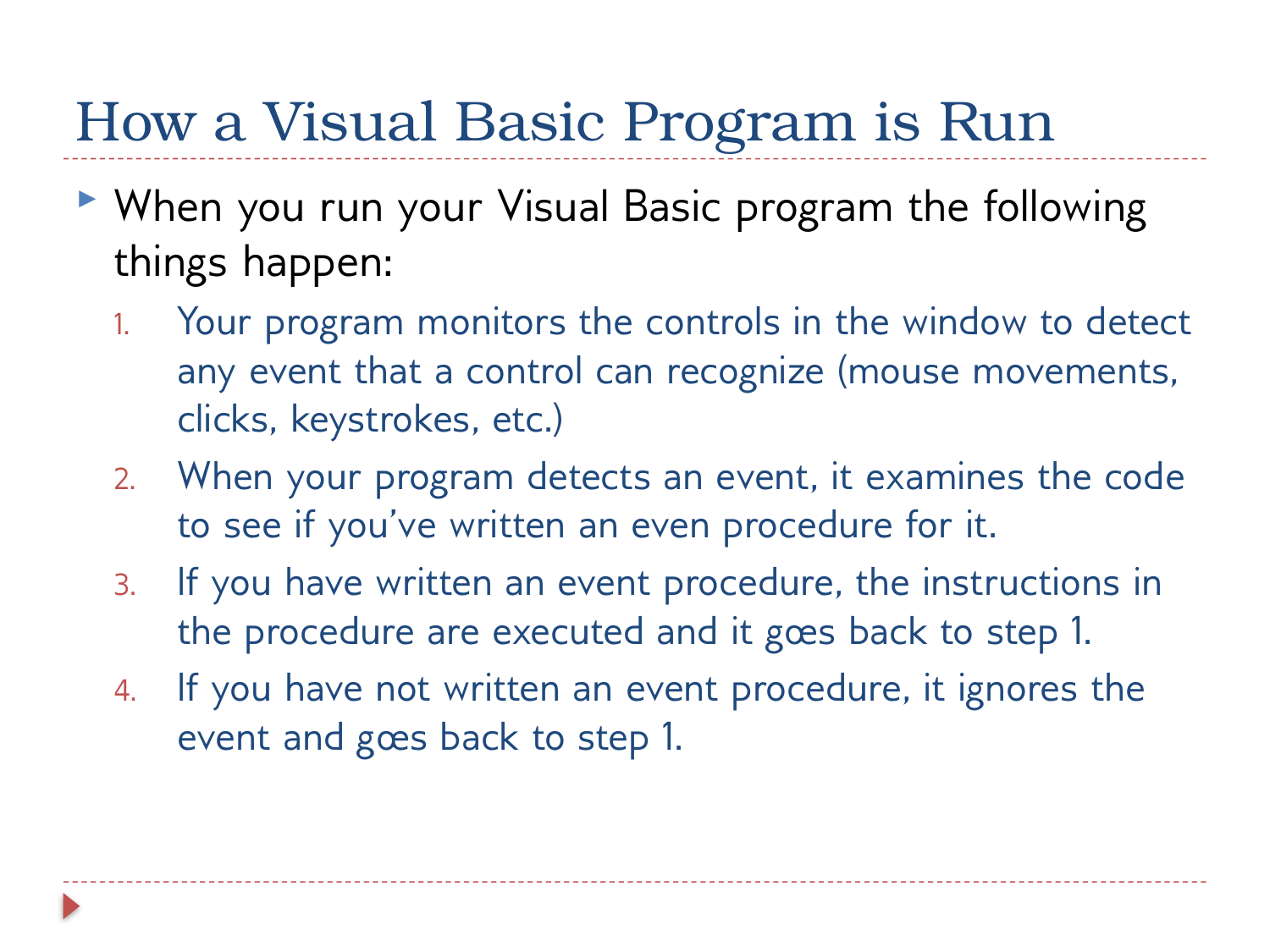

# How a Visual Basic Program is Run
When you run your Visual Basic program the following things happen:
Your program monitors the controls in the window to detect any event that a control can recognize (mouse movements, clicks, keystrokes, etc.)
When your program detects an event, it examines the code to see if you’ve written an even procedure for it.
If you have written an event procedure, the instructions in the procedure are executed and it goes back to step 1.
If you have not written an event procedure, it ignores the event and goes back to step 1.